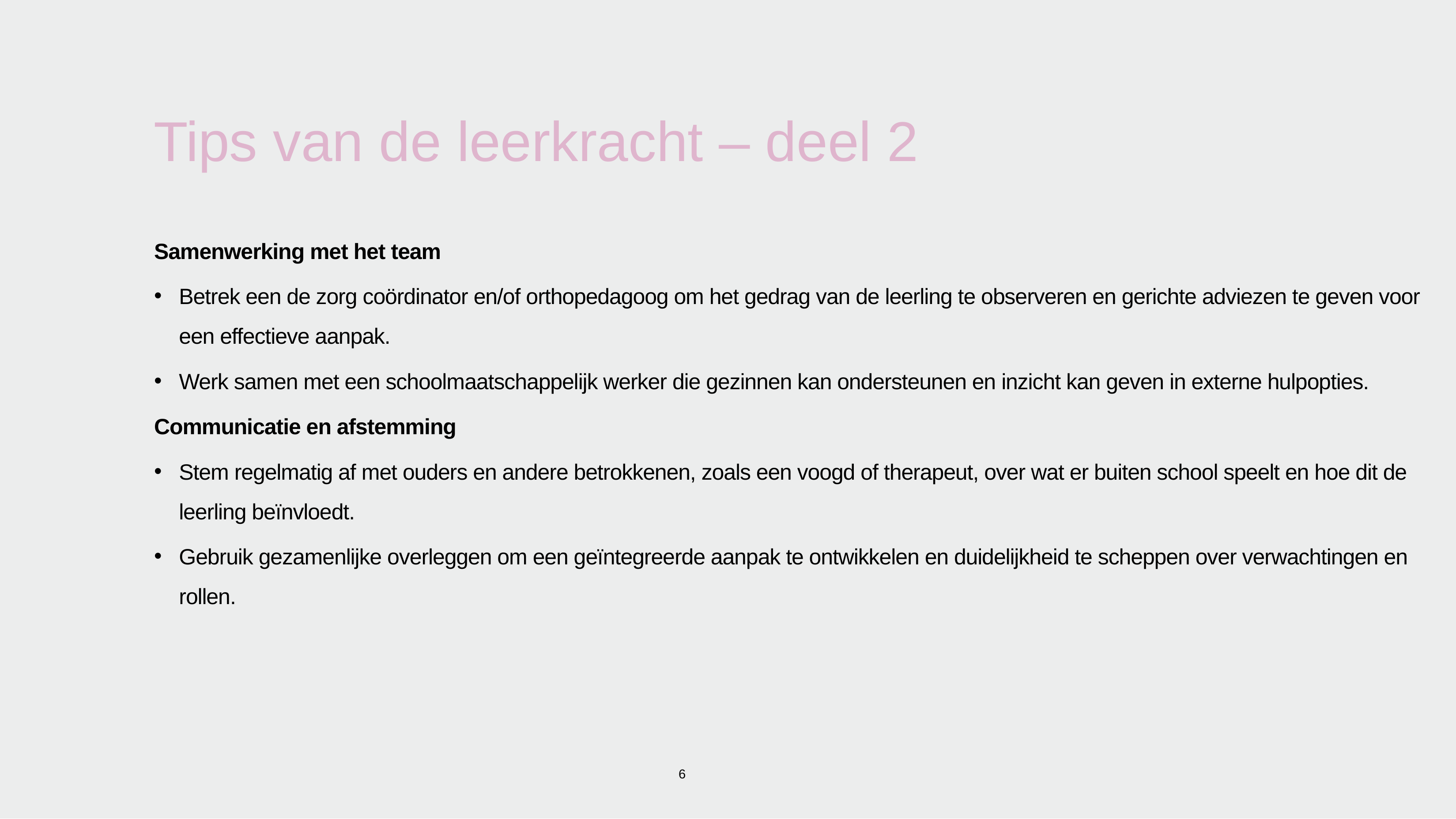

# Tips van de leerkracht – deel 2
Samenwerking met het team
Betrek een de zorg coördinator en/of orthopedagoog om het gedrag van de leerling te observeren en gerichte adviezen te geven voor een effectieve aanpak.
Werk samen met een schoolmaatschappelijk werker die gezinnen kan ondersteunen en inzicht kan geven in externe hulpopties.
Communicatie en afstemming
Stem regelmatig af met ouders en andere betrokkenen, zoals een voogd of therapeut, over wat er buiten school speelt en hoe dit de leerling beïnvloedt.
Gebruik gezamenlijke overleggen om een geïntegreerde aanpak te ontwikkelen en duidelijkheid te scheppen over verwachtingen en rollen.
6